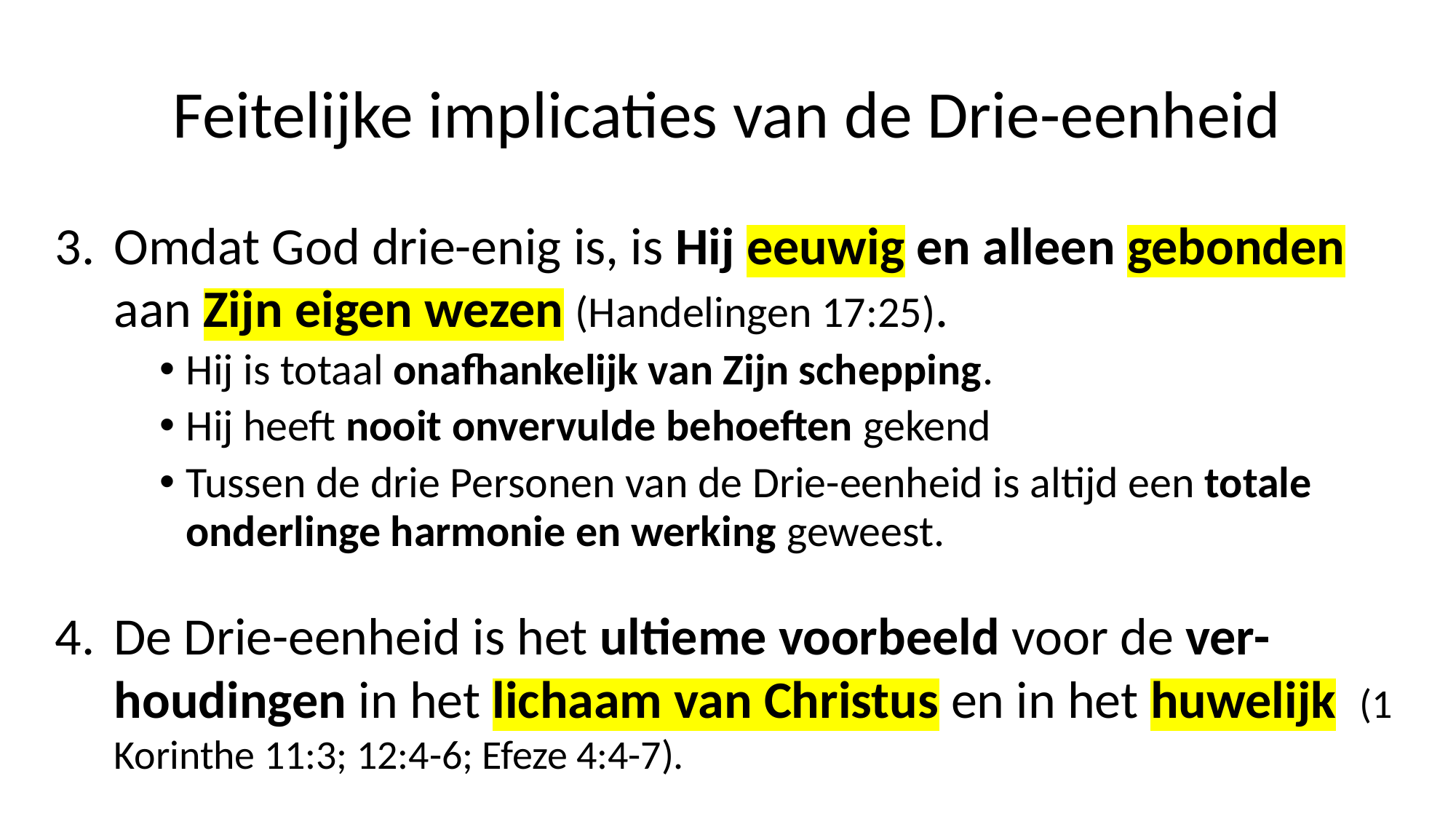

# Feitelijke implicaties van de Drie-eenheid
Omdat God drie-enig is, is Hij eeuwig en alleen gebonden aan Zijn eigen wezen (Handelingen 17:25).
Hij is totaal onafhankelijk van Zijn schepping.
Hij heeft nooit onvervulde behoeften gekend
Tussen de drie Personen van de Drie-eenheid is altijd een totale onderlinge harmonie en werking geweest.

De Drie-eenheid is het ultieme voorbeeld voor de ver-houdingen in het lichaam van Christus en in het huwelijk  (1 Korinthe 11:3; 12:4-6; Efeze 4:4-7).